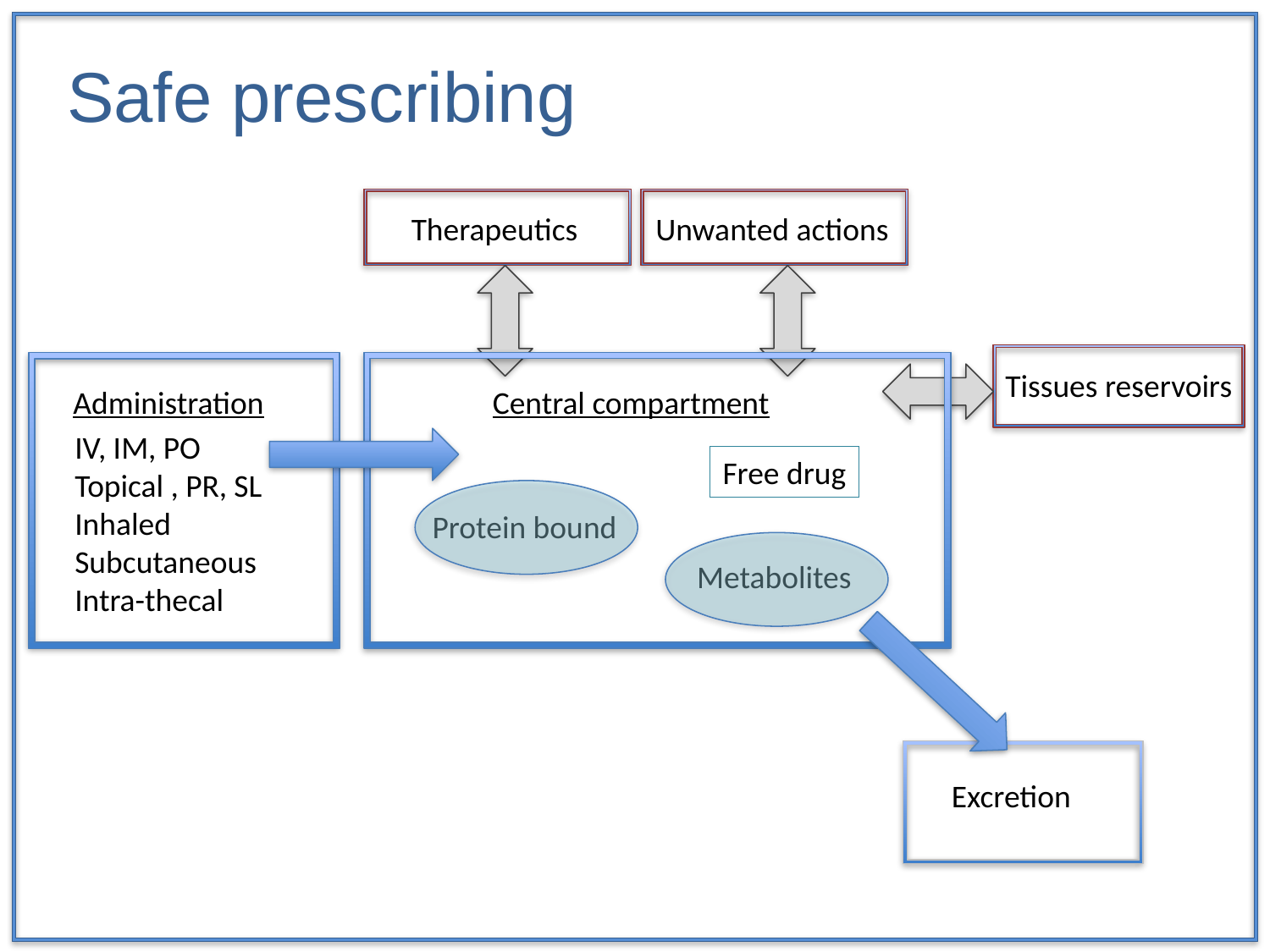

Safe prescribing

Therapeutics
Unwanted actions

Tissues reservoirs

Central compartment

Free drug

Protein bound
Metabolites

Administration
IV, IM, PO
Topical , PR, SL
Inhaled
Subcutaneous
Intra-thecal

Excretion